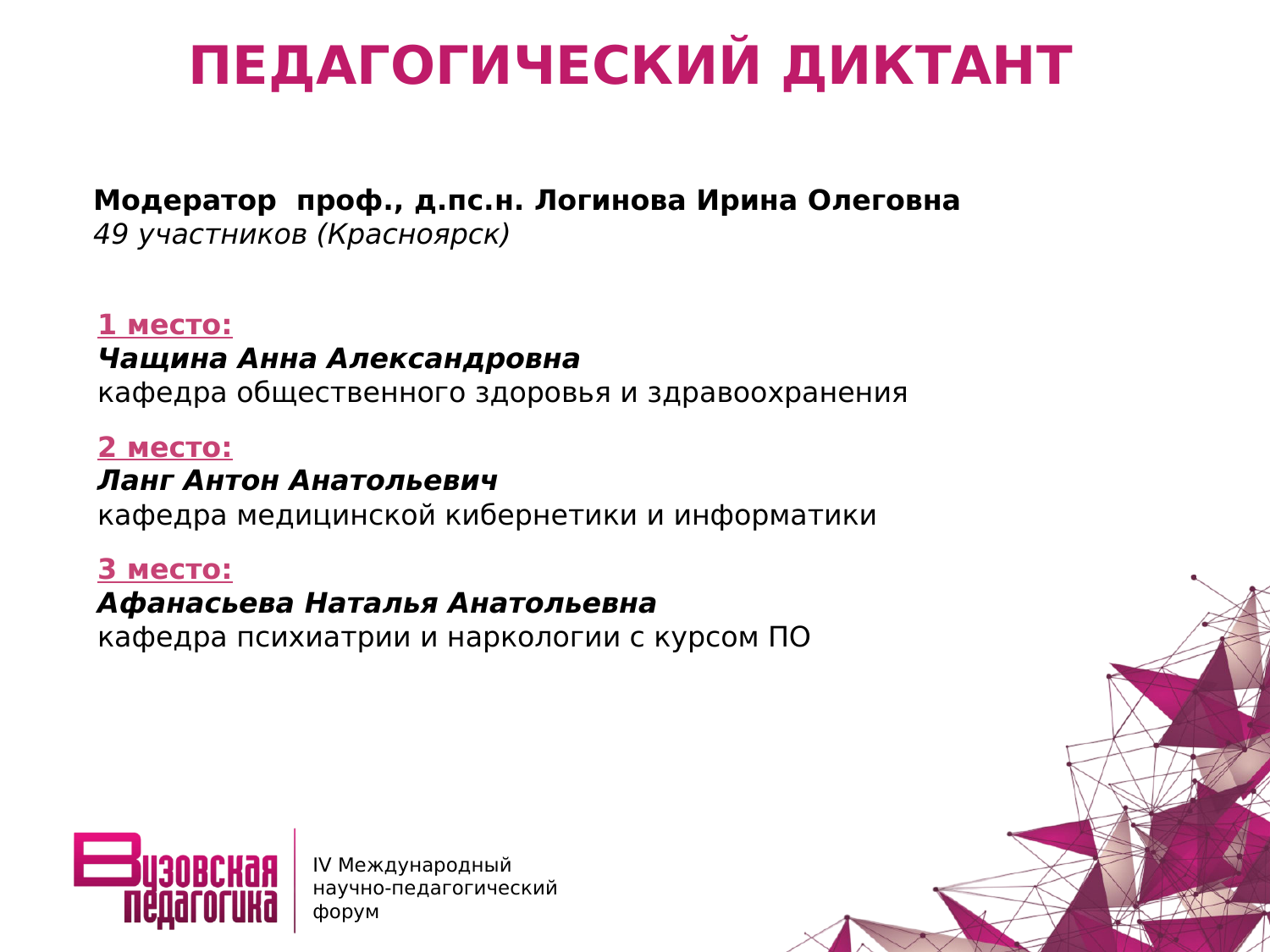

ПЕДАГОГИЧЕСКИЙ ДИКТАНТ

Модератор  проф., д.пс.н. Логинова Ирина Олеговна
49 участников (Красноярск)

1 место:
Чащина Анна Александровна
кафедра общественного здоровья и здравоохранения

2 место:
Ланг Антон Анатольевич
кафедра медицинской кибернетики и информатики

3 место:
Афанасьева Наталья Анатольевна
кафедра психиатрии и наркологии с курсом ПО